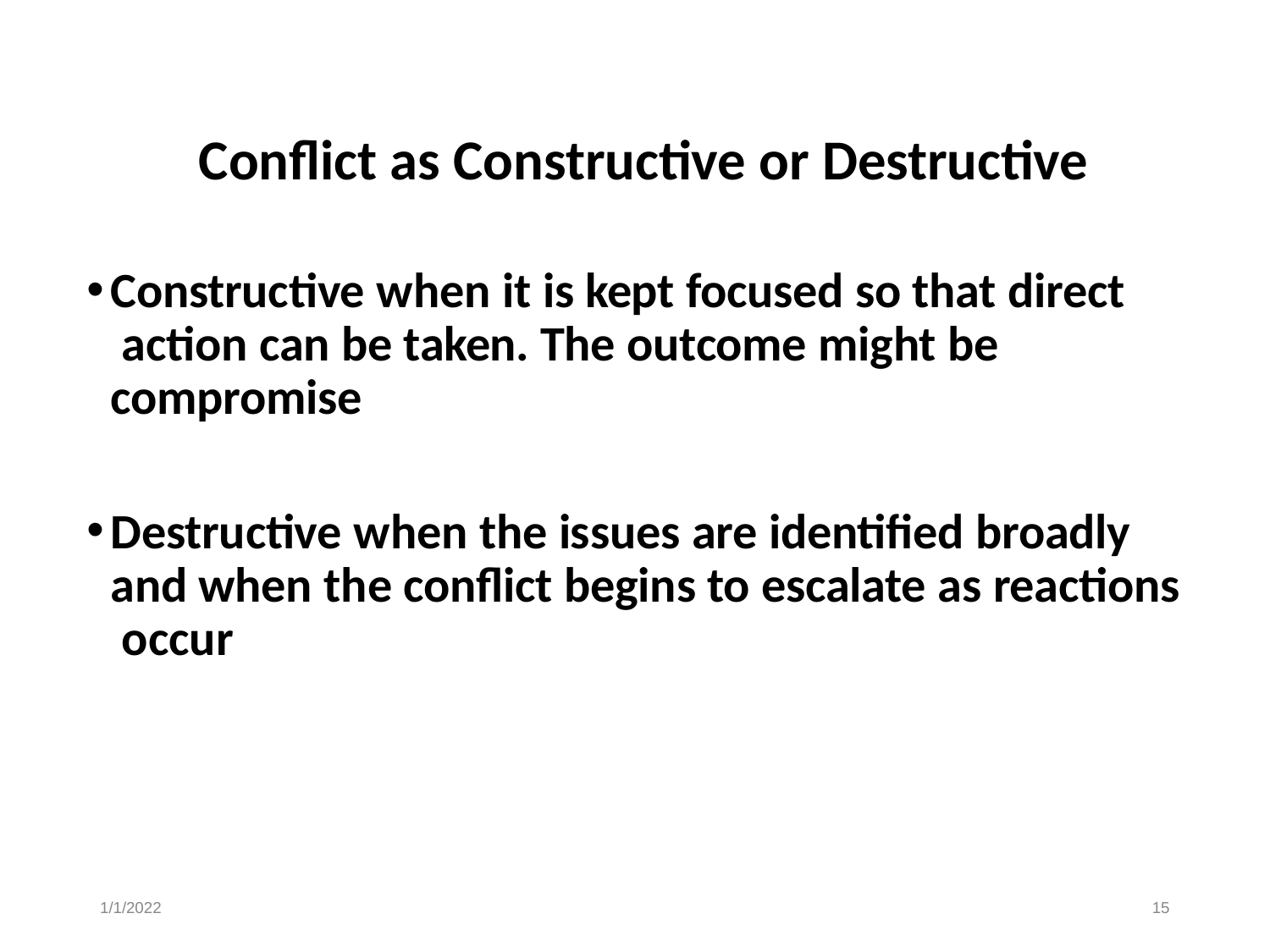

# Conflict as Constructive or Destructive
Constructive when it is kept focused so that direct  action can be taken. The outcome might be  compromise

Destructive when the issues are identified broadly  and when the conflict begins to escalate as reactions  occur
1/1/2022
15